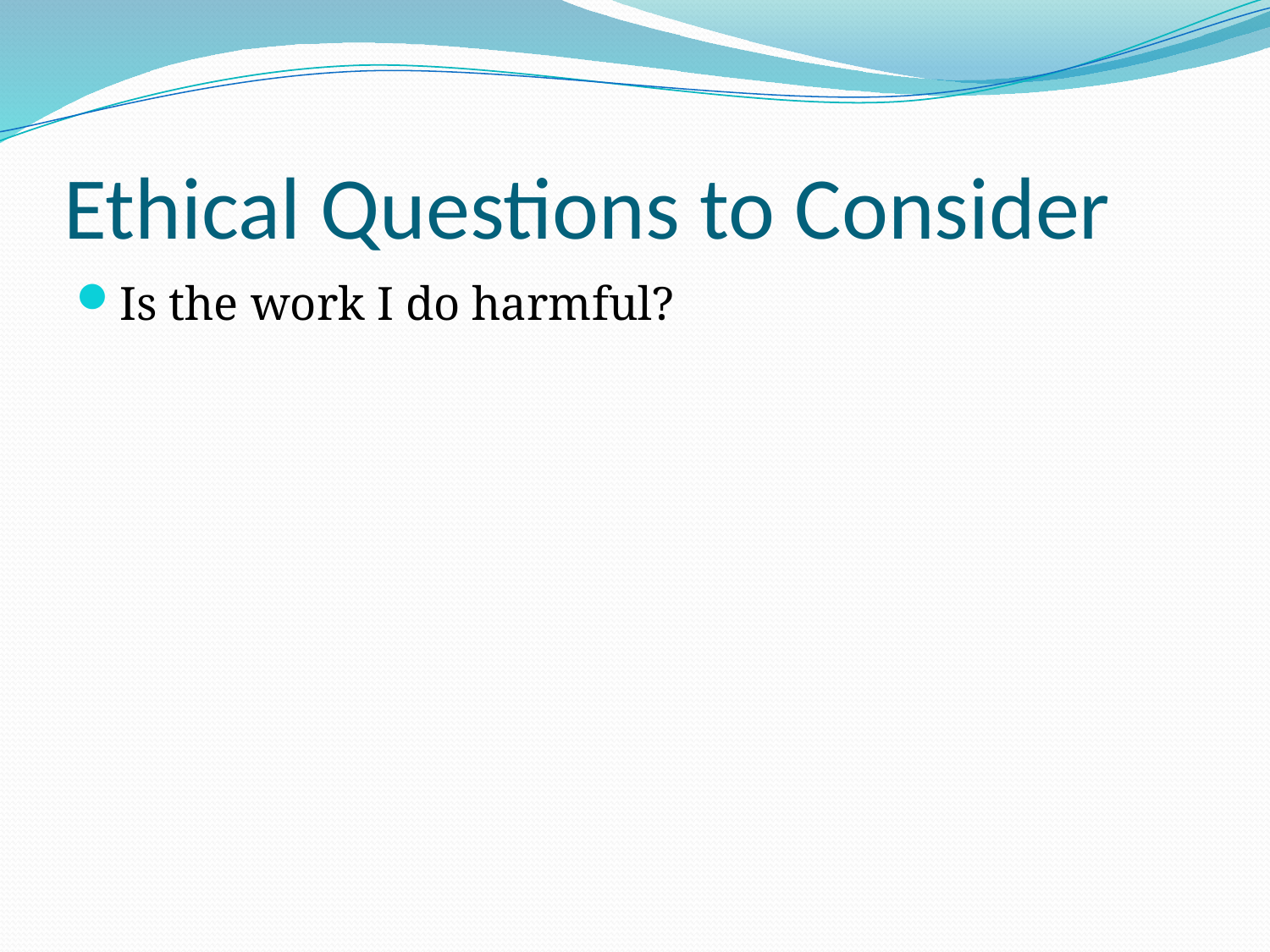

# Ethical Questions to Consider
Is the work I do harmful?